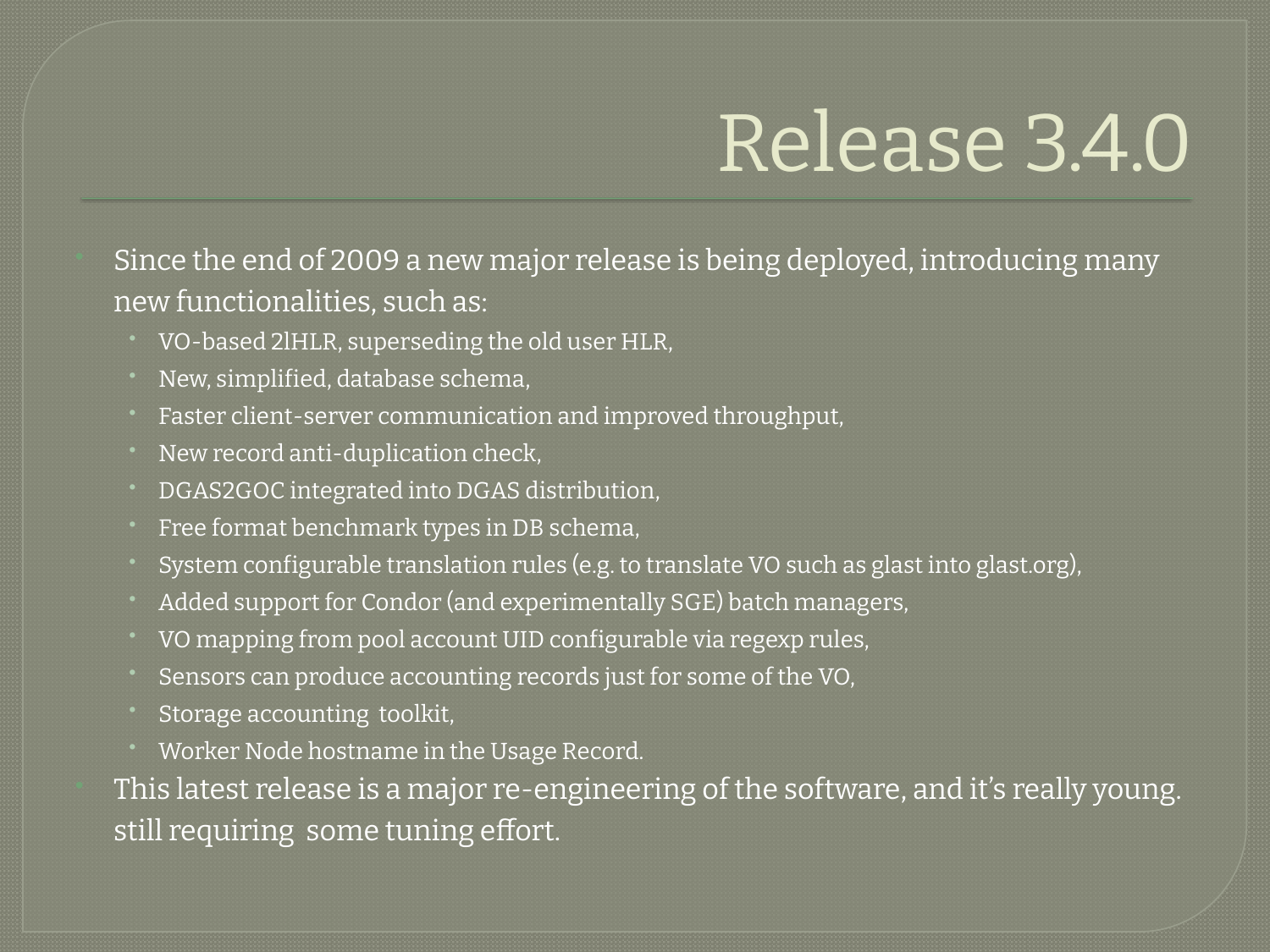

# Release 3.4.0
Since the end of 2009 a new major release is being deployed, introducing many new functionalities, such as:
VO-based 2lHLR, superseding the old user HLR,
New, simplified, database schema,
Faster client-server communication and improved throughput,
New record anti-duplication check,
DGAS2GOC integrated into DGAS distribution,
Free format benchmark types in DB schema,
System configurable translation rules (e.g. to translate VO such as glast into glast.org),
Added support for Condor (and experimentally SGE) batch managers,
VO mapping from pool account UID configurable via regexp rules,
Sensors can produce accounting records just for some of the VO,
Storage accounting  toolkit,
Worker Node hostname in the Usage Record.
This latest release is a major re-engineering of the software, and it’s really young. still requiring  some tuning effort.